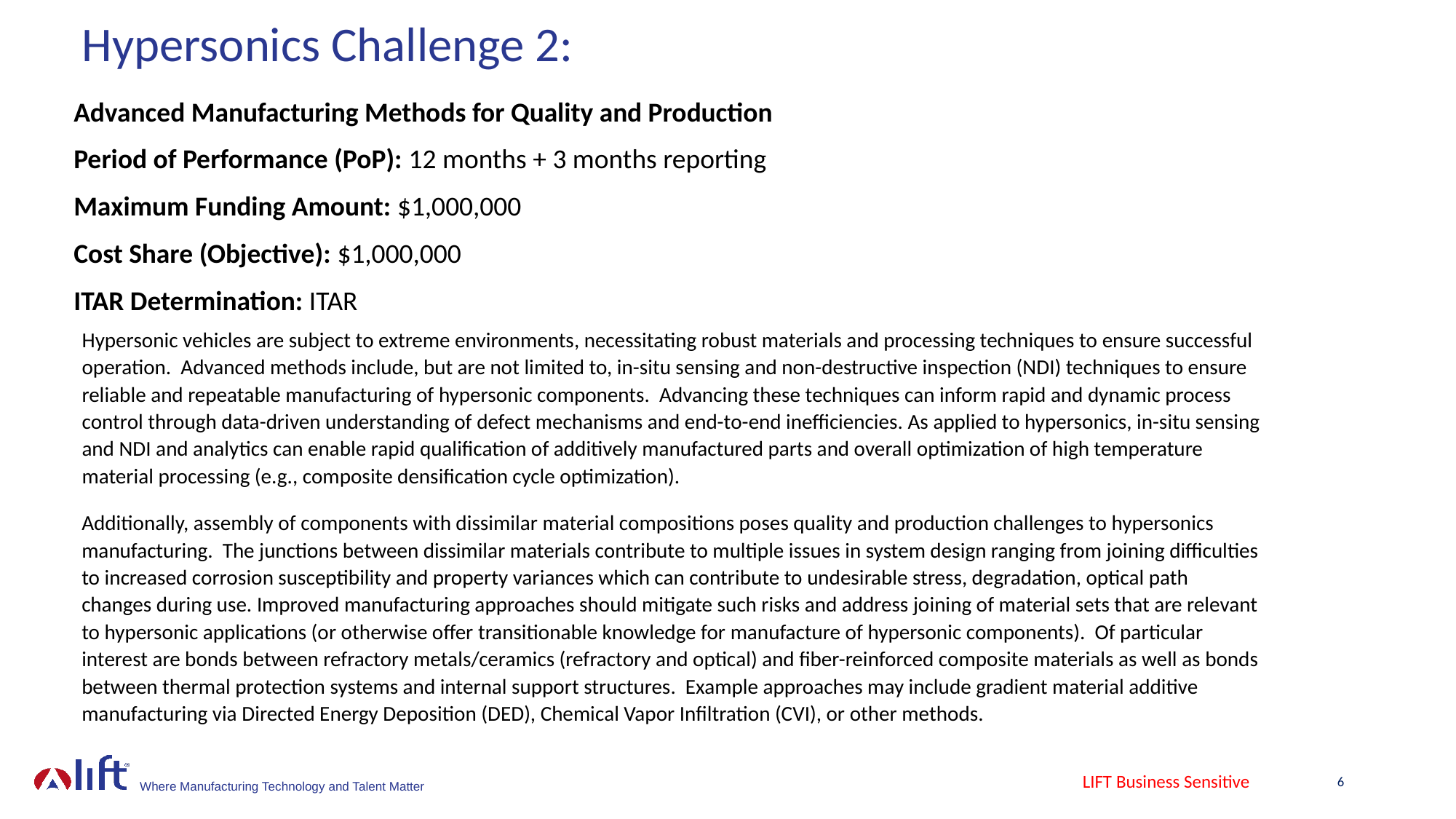

Hypersonics Challenge 2:
Advanced Manufacturing Methods for Quality and Production
Period of Performance (PoP): 12 months + 3 months reporting
Maximum Funding Amount: $1,000,000
Cost Share (Objective): $1,000,000
ITAR Determination: ITAR

Hypersonic vehicles are subject to extreme environments, necessitating robust materials and processing techniques to ensure successful operation.  Advanced methods include, but are not limited to, in-situ sensing and non-destructive inspection (NDI) techniques to ensure reliable and repeatable manufacturing of hypersonic components.  Advancing these techniques can inform rapid and dynamic process control through data-driven understanding of defect mechanisms and end-to-end inefficiencies. As applied to hypersonics, in-situ sensing and NDI and analytics can enable rapid qualification of additively manufactured parts and overall optimization of high temperature material processing (e.g., composite densification cycle optimization).
Additionally, assembly of components with dissimilar material compositions poses quality and production challenges to hypersonics manufacturing.  The junctions between dissimilar materials contribute to multiple issues in system design ranging from joining difficulties to increased corrosion susceptibility and property variances which can contribute to undesirable stress, degradation, optical path changes during use. Improved manufacturing approaches should mitigate such risks and address joining of material sets that are relevant to hypersonic applications (or otherwise offer transitionable knowledge for manufacture of hypersonic components).  Of particular interest are bonds between refractory metals/ceramics (refractory and optical) and fiber-reinforced composite materials as well as bonds between thermal protection systems and internal support structures.  Example approaches may include gradient material additive manufacturing via Directed Energy Deposition (DED), Chemical Vapor Infiltration (CVI), or other methods.
6
LIFT Business Sensitive